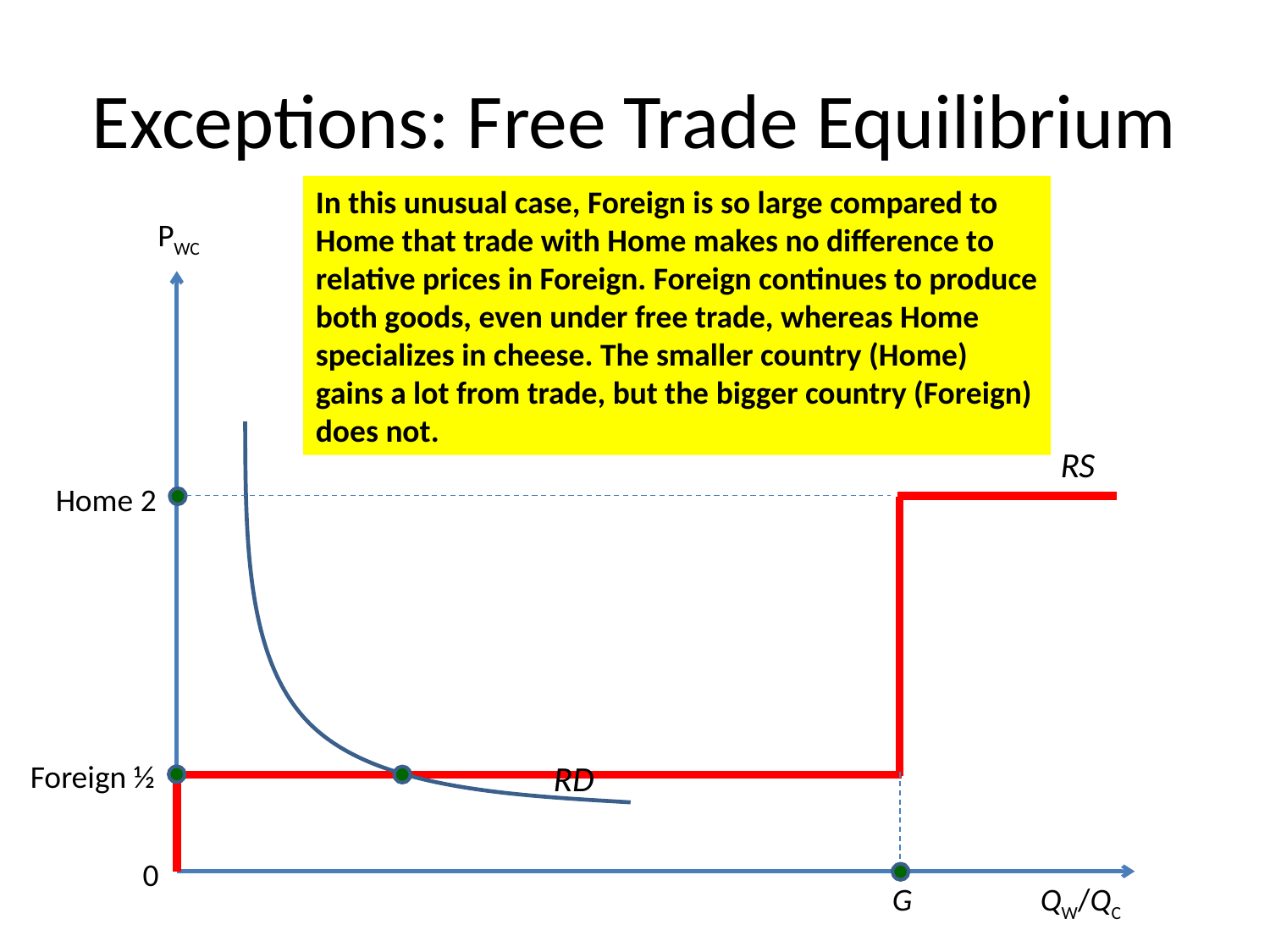

# Exceptions: Free Trade Equilibrium
In this unusual case, Foreign is so large compared to Home that trade with Home makes no difference to relative prices in Foreign. Foreign continues to produce both goods, even under free trade, whereas Home specializes in cheese. The smaller country (Home) gains a lot from trade, but the bigger country (Foreign) does not.
PWC

RS
Home 2

Foreign ½
RD

0

G
QW/QC